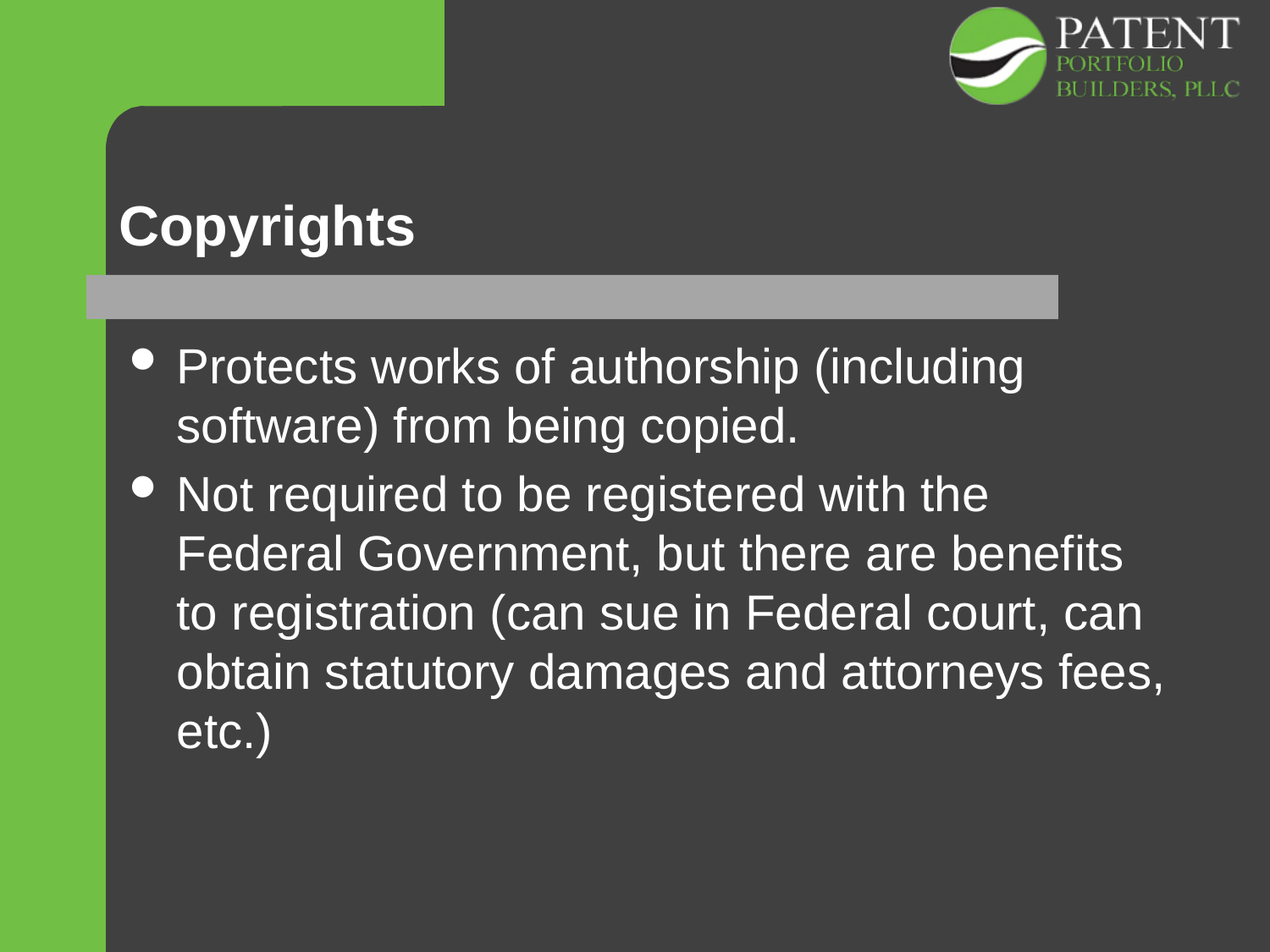

# Copyrights
Protects works of authorship (including software) from being copied.
Not required to be registered with the Federal Government, but there are benefits to registration (can sue in Federal court, can obtain statutory damages and attorneys fees, etc.)